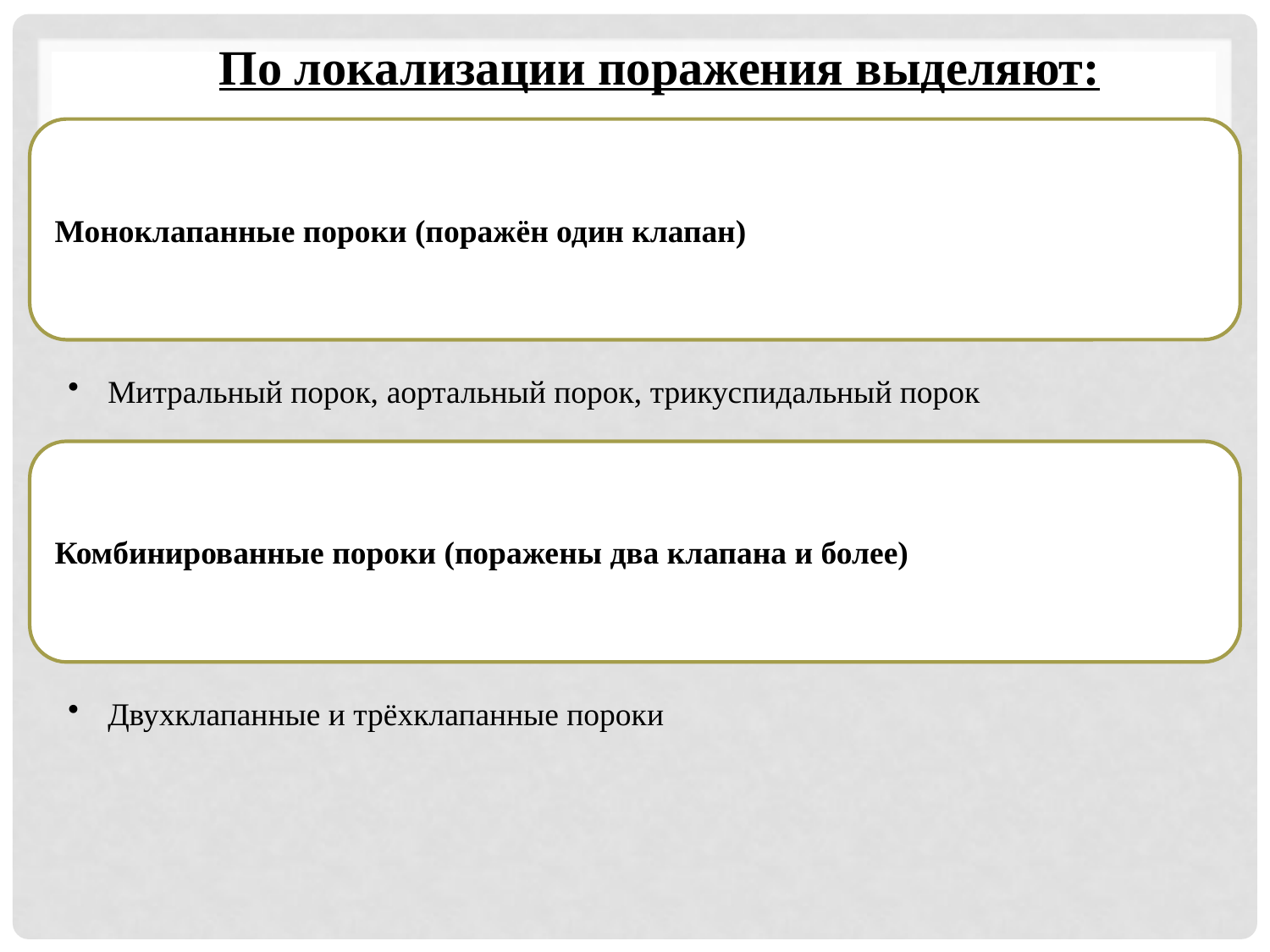

По локализации поражения выделяют:
Моноклапанные пороки (поражён один клапан)
Митральный порок, аортальный порок, трикуспидальный порок
Комбинированные пороки (поражены два клапана и более)
Двухклапанные и трёхклапанные пороки